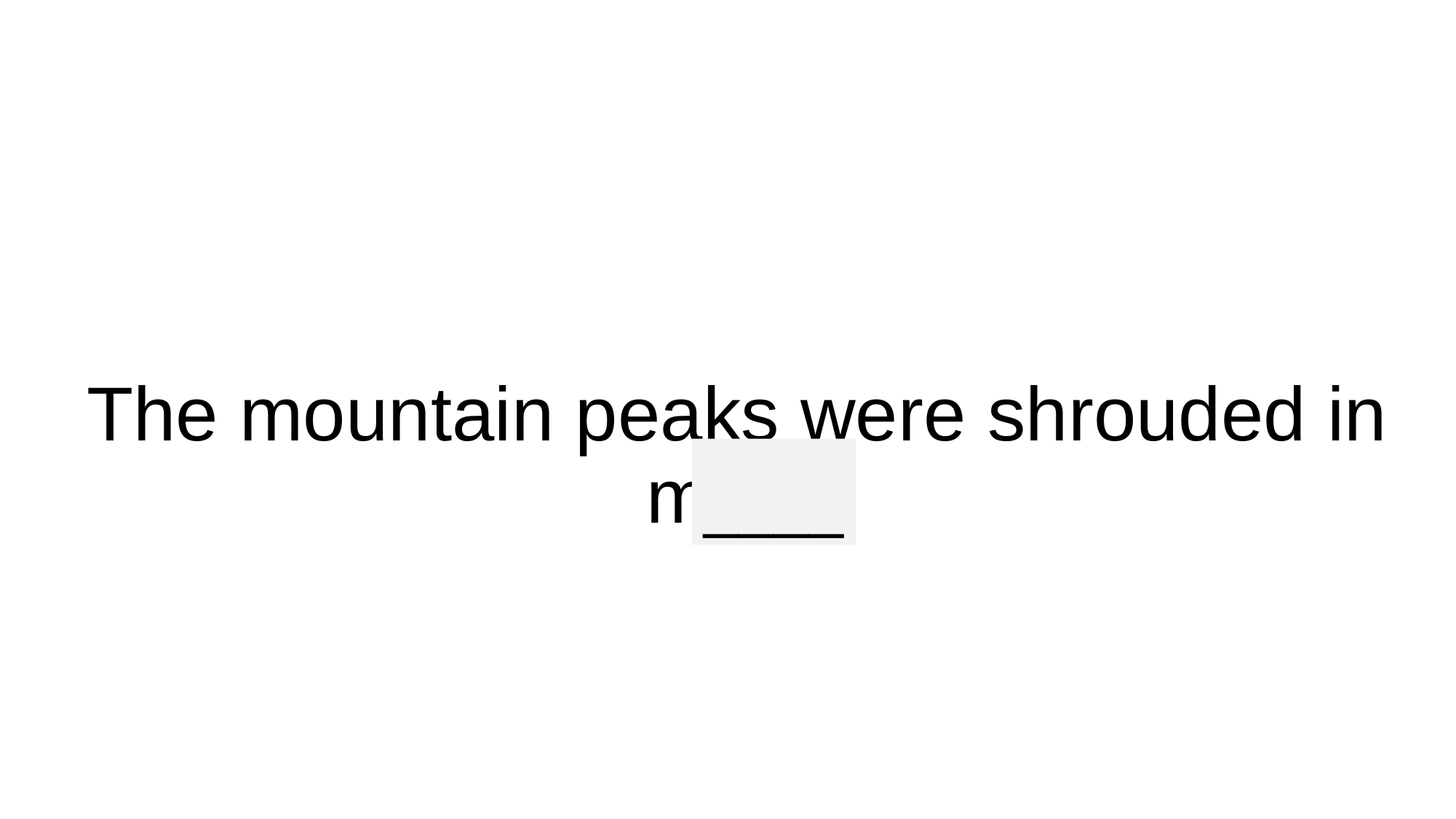

# The mountain peaks were shrouded in mist.
____